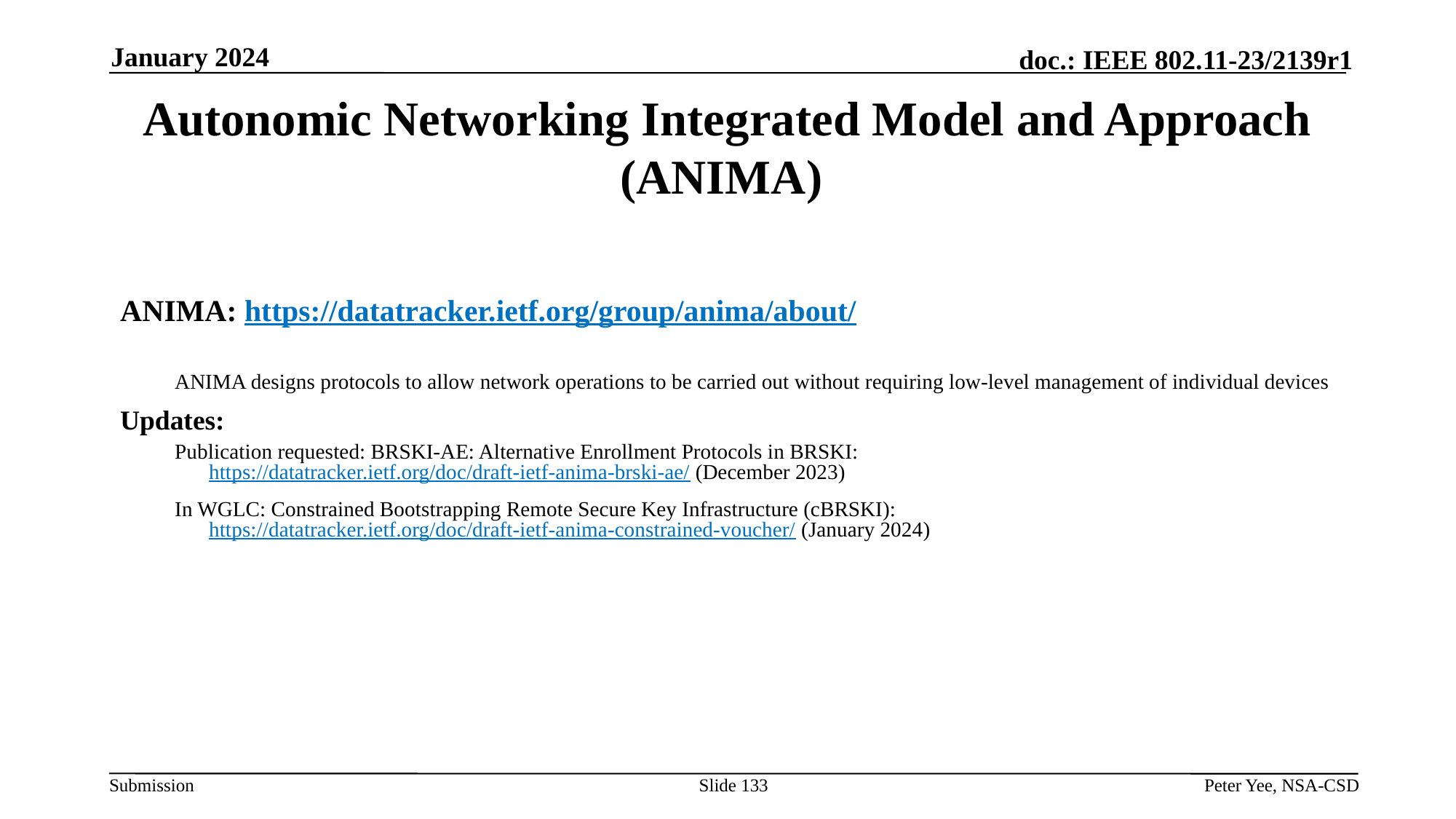

January 2024
# Autonomic Networking Integrated Model and Approach (ANIMA)

ANIMA: https://datatracker.ietf.org/group/anima/about/

ANIMA designs protocols to allow network operations to be carried out without requiring low-level management of individual devices
Updates:
Publication requested: BRSKI-AE: Alternative Enrollment Protocols in BRSKI: https://datatracker.ietf.org/doc/draft-ietf-anima-brski-ae/ (December 2023)
In WGLC: Constrained Bootstrapping Remote Secure Key Infrastructure (cBRSKI): https://datatracker.ietf.org/doc/draft-ietf-anima-constrained-voucher/ (January 2024)

Slide 133
Peter Yee, NSA-CSD